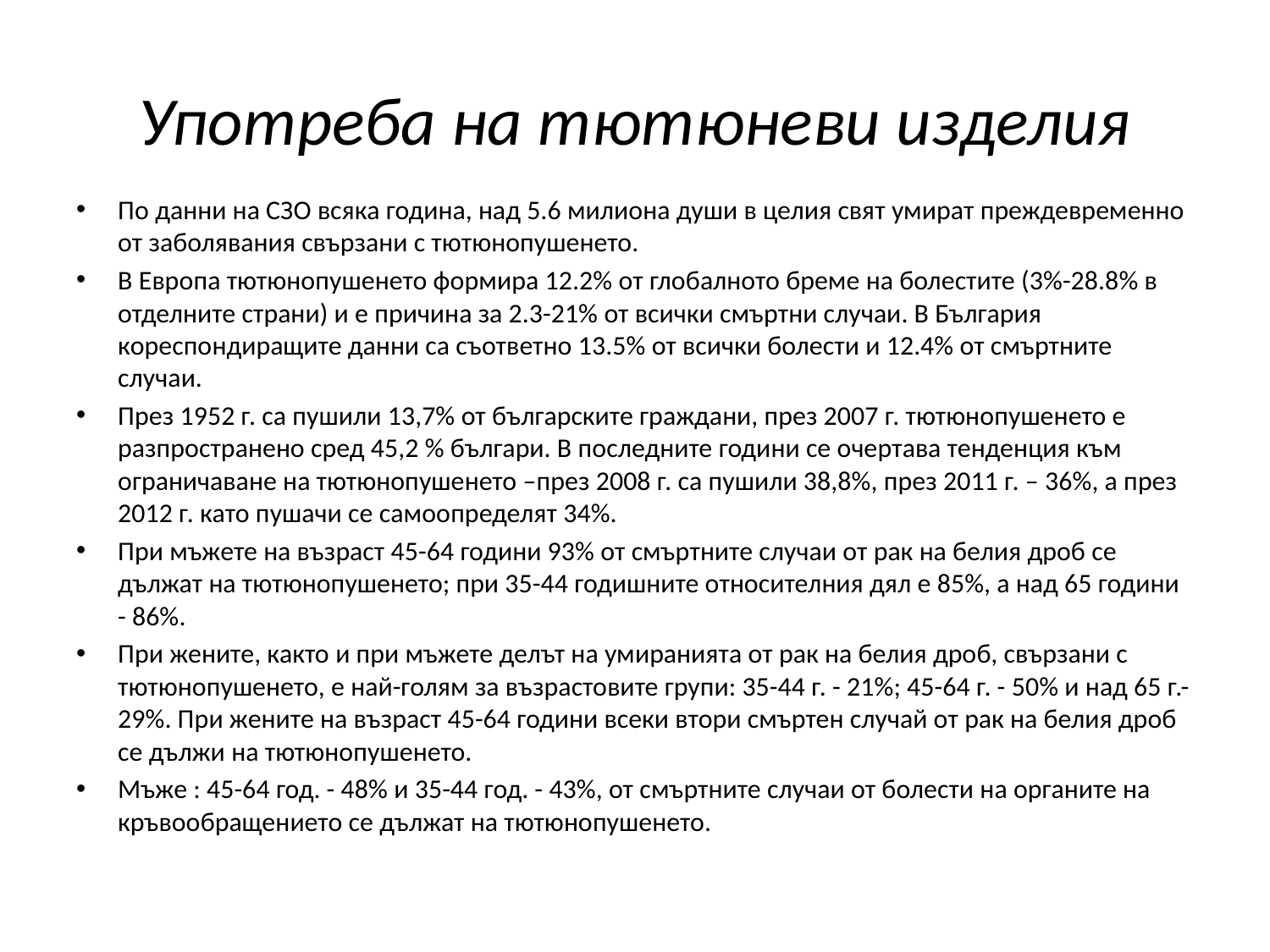

# Употреба на тютюневи изделия
По данни на СЗО всяка година, над 5.6 милиона души в целия свят умират преждевременно от заболявания свързани с тютюнопушенето.
В Европа тютюнопушенето формира 12.2% от глобалното бреме на болестите (3%-28.8% в отделните страни) и е причина за 2.3-21% от всички смъртни случаи. В България кореспондиращите данни са съответно 13.5% от всички болести и 12.4% от смъртните случаи.
През 1952 г. са пушили 13,7% от българските граждани, през 2007 г. тютюнопушенето е разпространено сред 45,2 % българи. В последните години се очертава тенденция към ограничаване на тютюнопушенето –през 2008 г. са пушили 38,8%, през 2011 г. – 36%, а през 2012 г. като пушачи се самоопределят 34%.
При мъжете на възраст 45-64 години 93% от смъртните случаи от рак на белия дроб се дължат на тютюнопушенето; при 35-44 годишните относителния дял е 85%, а над 65 години - 86%.
При жените, както и при мъжете делът на умиранията от рак на белия дроб, свързани с тютюнопушенето, е най-голям за възрастовите групи: 35-44 г. - 21%; 45-64 г. - 50% и над 65 г.- 29%. При жените на възраст 45-64 години всеки втори смъртен случай от рак на белия дроб се дължи на тютюнопушенето.
Мъже : 45-64 год. - 48% и 35-44 год. - 43%, от смъртните случаи от болести на органите на кръвообращението се дължат на тютюнопушенето.